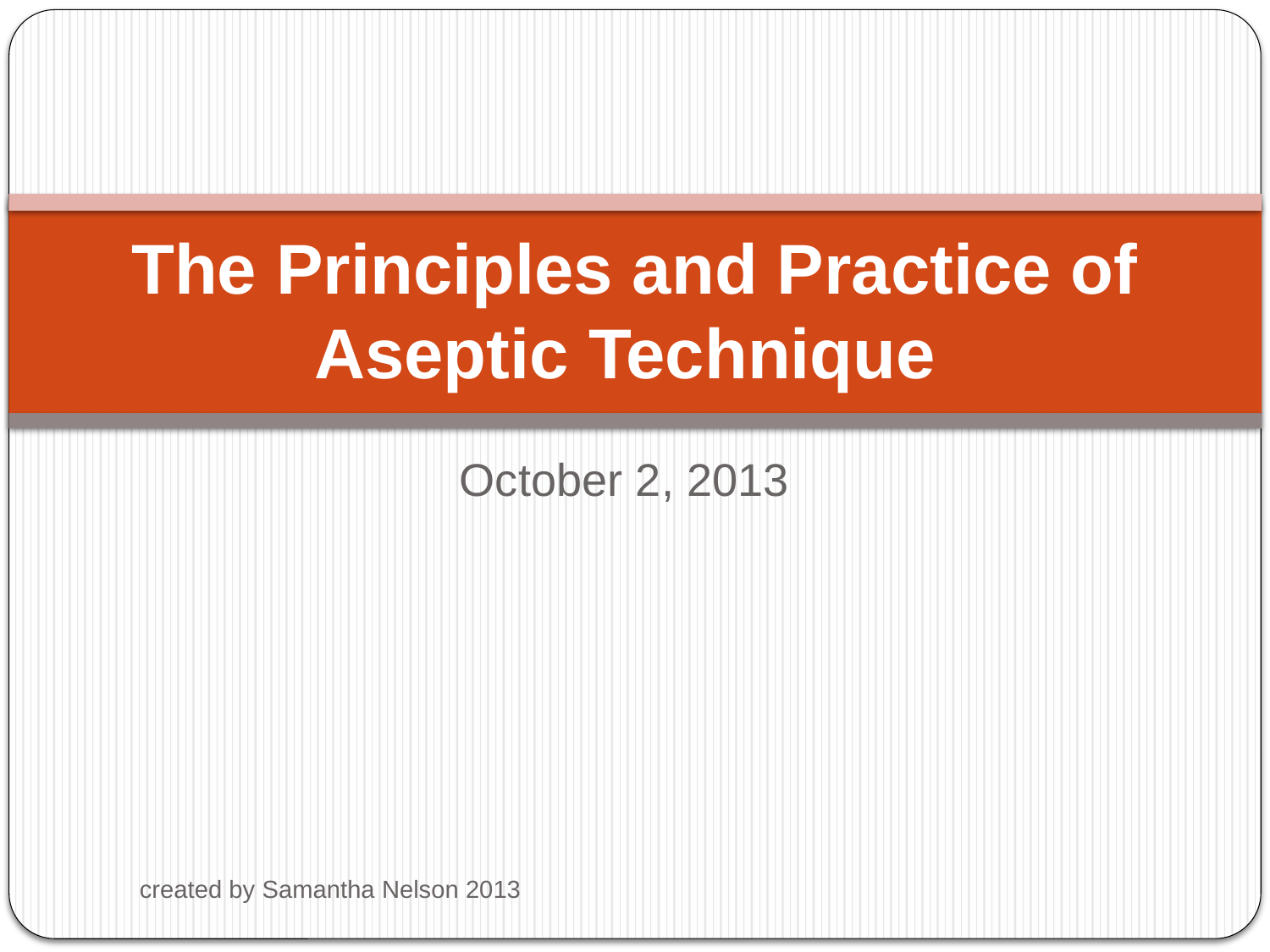

# The Principles and Practice of Aseptic Technique
October 2, 2013
created by Samantha Nelson 2013